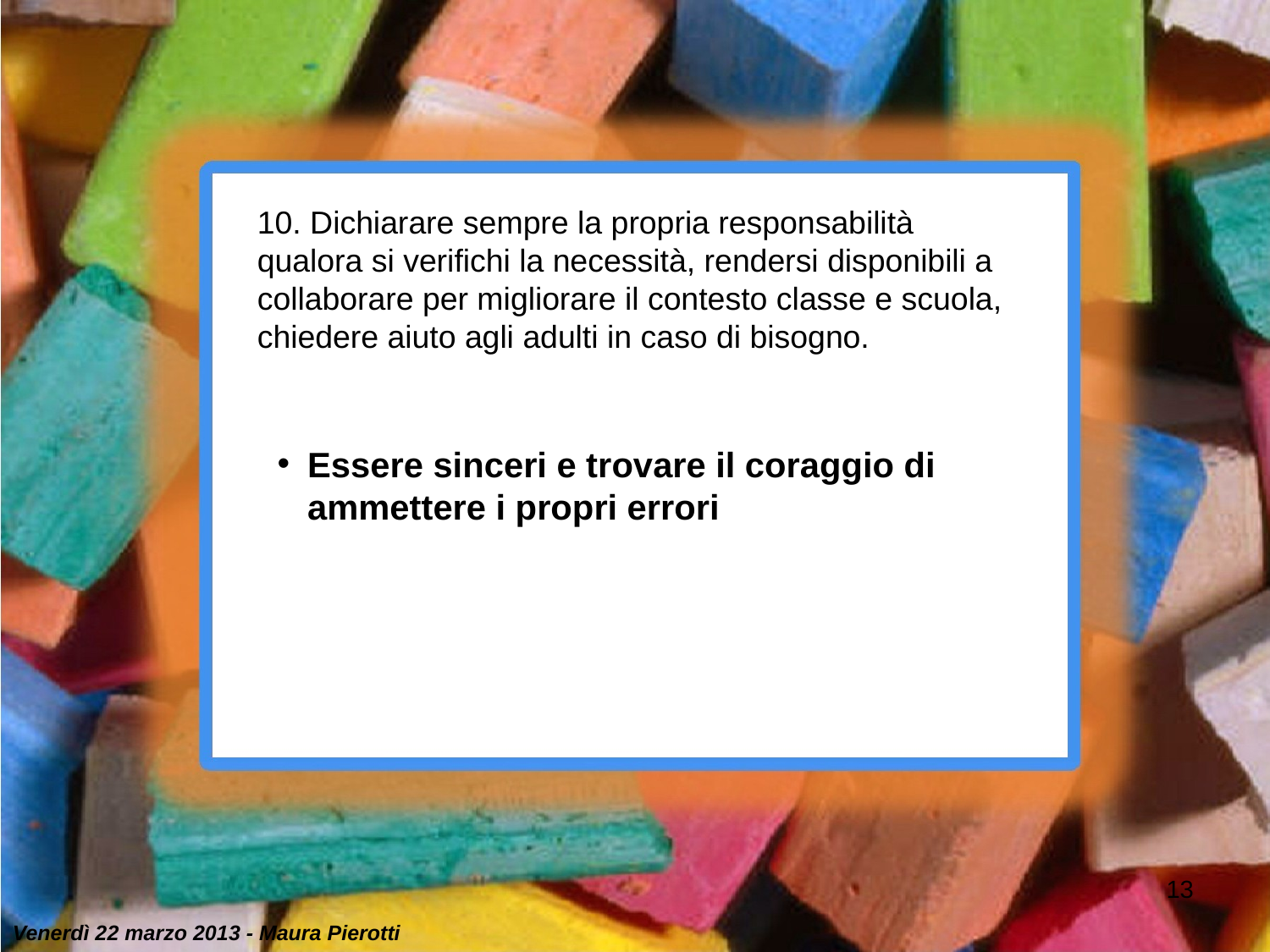

10. Dichiarare sempre la propria responsabilità qualora si verifichi la necessità, rendersi disponibili a collaborare per migliorare il contesto classe e scuola, chiedere aiuto agli adulti in caso di bisogno.
Essere sinceri e trovare il coraggio di ammettere i propri errori
13
Venerdì 22 marzo 2013 - Maura Pierotti